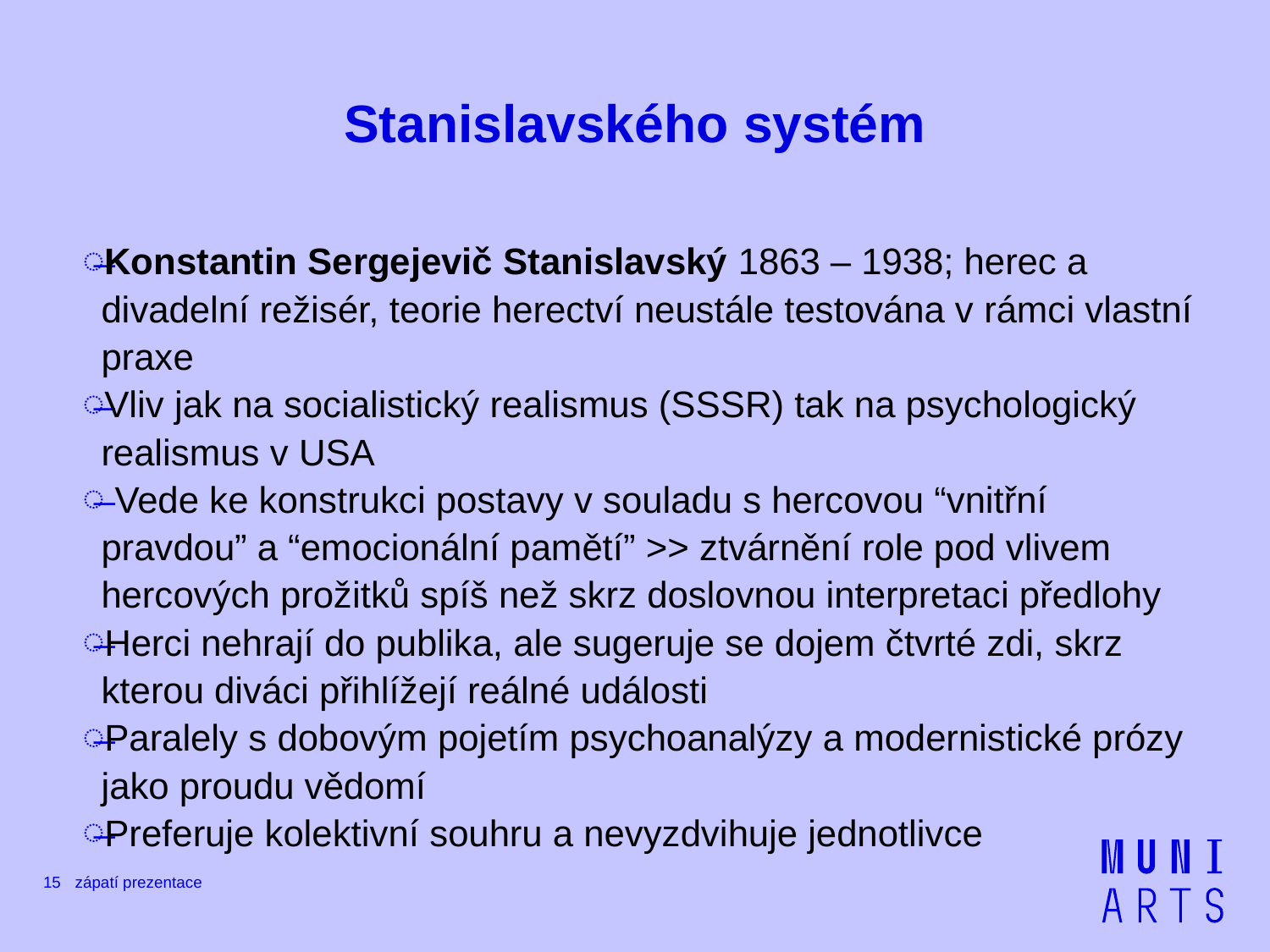

# Stanislavského systém
Konstantin Sergejevič Stanislavský 1863 – 1938; herec a divadelní režisér, teorie herectví neustále testována v rámci vlastní praxe
Vliv jak na socialistický realismus (SSSR) tak na psychologický realismus v USA
 Vede ke konstrukci postavy v souladu s hercovou “vnitřní pravdou” a “emocionální pamětí” >> ztvárnění role pod vlivem hercových prožitků spíš než skrz doslovnou interpretaci předlohy
Herci nehrají do publika, ale sugeruje se dojem čtvrté zdi, skrz kterou diváci přihlížejí reálné události
Paralely s dobovým pojetím psychoanalýzy a modernistické prózy jako proudu vědomí
Preferuje kolektivní souhru a nevyzdvihuje jednotlivce

15
zápatí prezentace